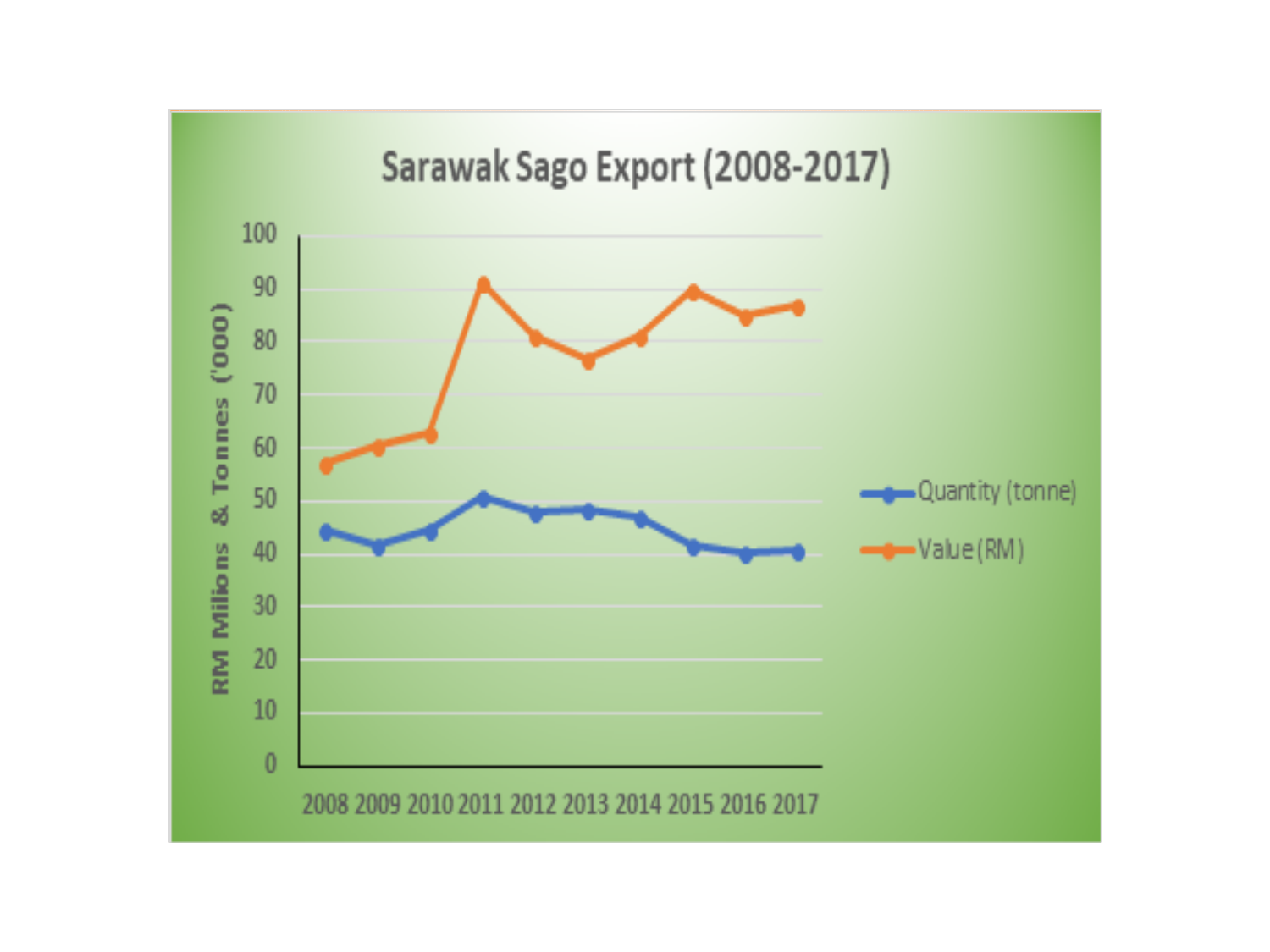

### Chart: Sarawak Sago Export (2008-2017)

| Category |  |
|---|---|
| 2008 | None |
| 2009 | None |
| 2010 | 0.0 |
| 2011 | 57067424.0 |
| 2012 | 60403459.0 |
| 2013 | 62831429.0 |
| 2014 | 91432141.0 |
| 2015 | 81106560.0 |
| 2016 | 77018639.0 |
| 2017 | 81008758.0 |